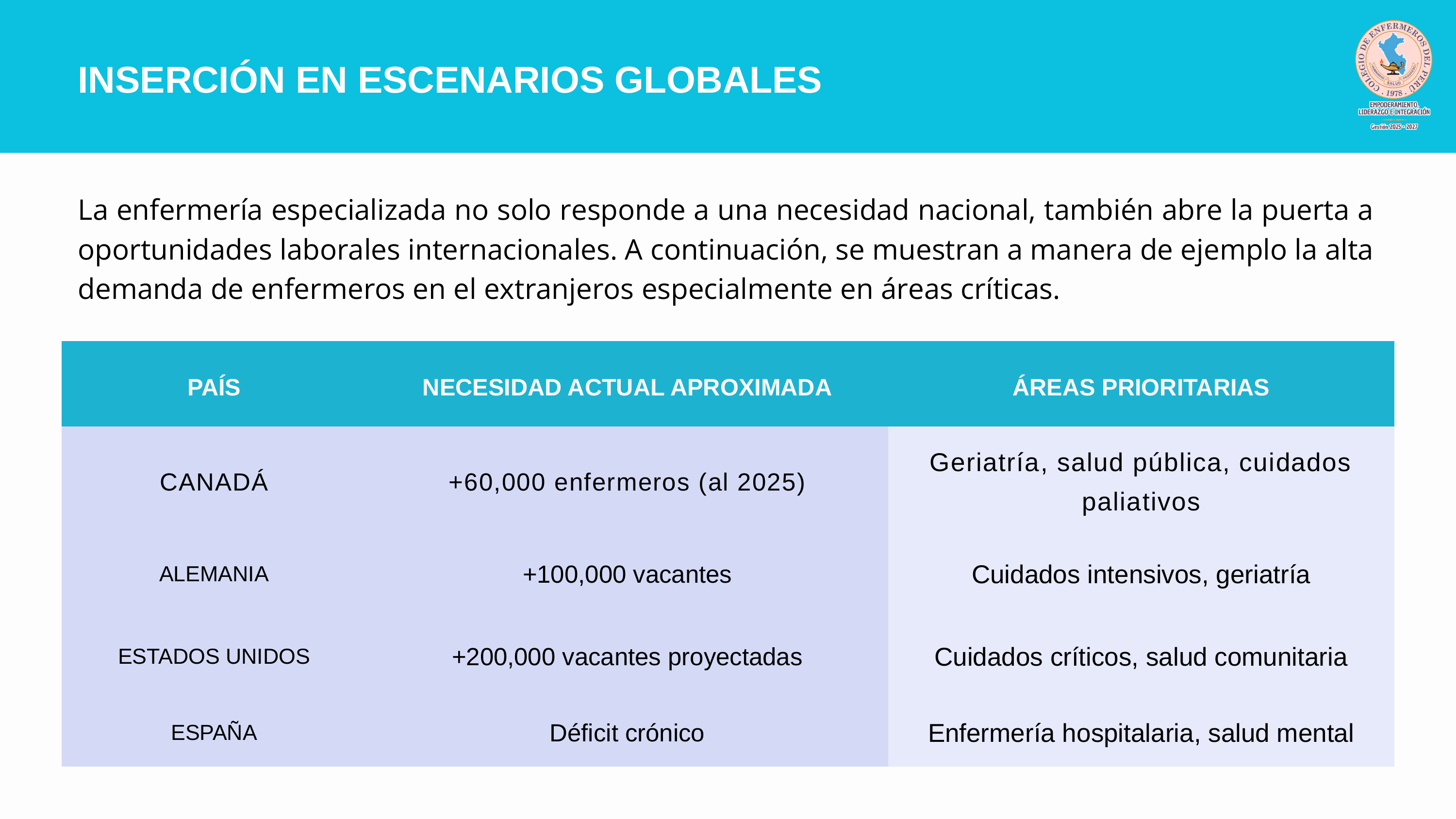

INSERCIÓN EN ESCENARIOS GLOBALES
La enfermería especializada no solo responde a una necesidad nacional, también abre la puerta a oportunidades laborales internacionales. A continuación, se muestran a manera de ejemplo la alta demanda de enfermeros en el extranjeros especialmente en áreas críticas.
| PAÍS | NECESIDAD ACTUAL APROXIMADA | ÁREAS PRIORITARIAS |
| --- | --- | --- |
| CANADÁ | +60,000 enfermeros (al 2025) | Geriatría, salud pública, cuidados paliativos |
| ALEMANIA | +100,000 vacantes | Cuidados intensivos, geriatría |
| ESTADOS UNIDOS | +200,000 vacantes proyectadas | Cuidados críticos, salud comunitaria |
| ESPAÑA | Déficit crónico | Enfermería hospitalaria, salud mental |